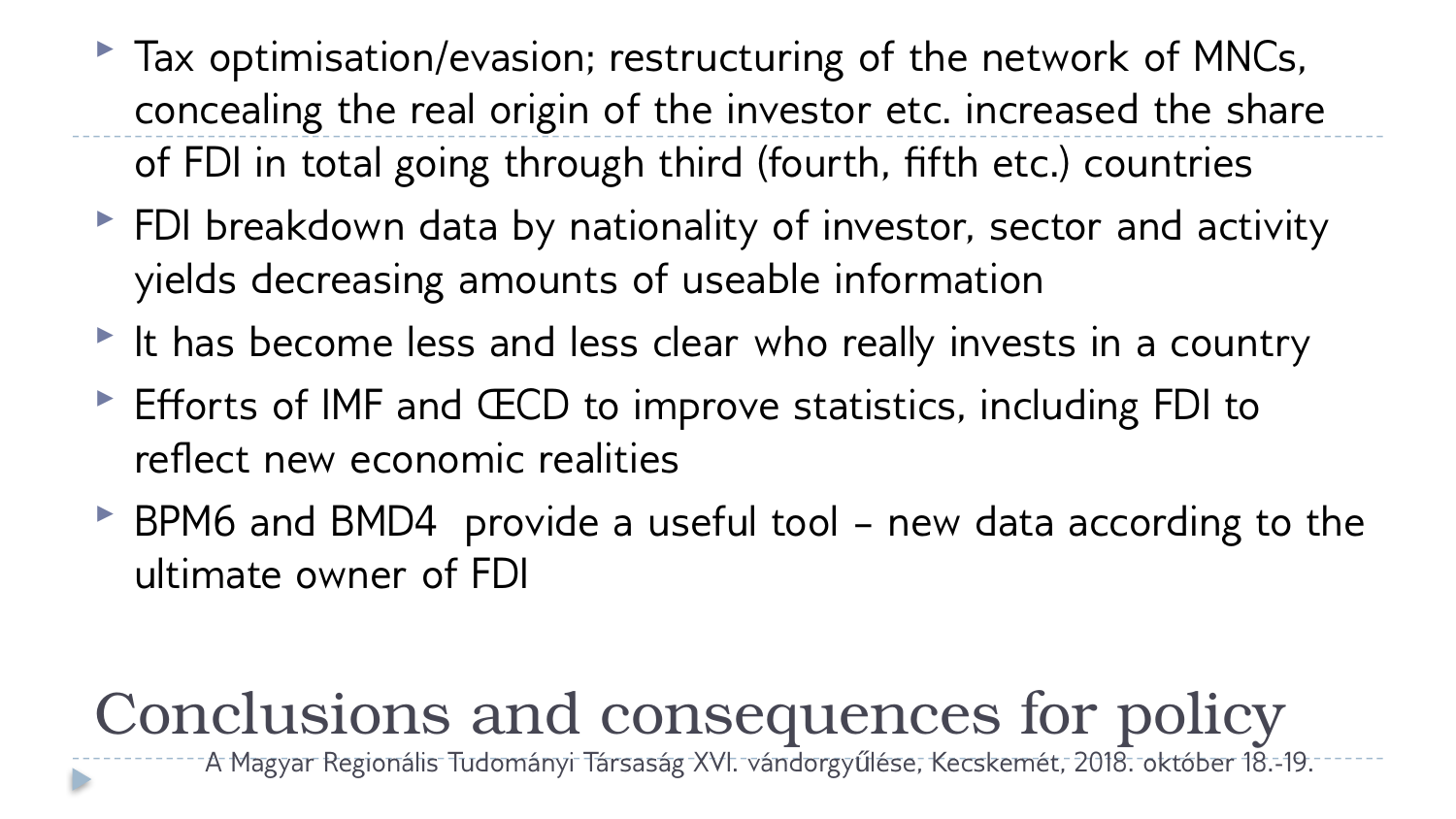

Tax optimisation/evasion; restructuring of the network of MNCs, concealing the real origin of the investor etc. increased the share of FDI in total going through third (fourth, fifth etc.) countries
FDI breakdown data by nationality of investor, sector and activity yields decreasing amounts of useable information
It has become less and less clear who really invests in a country
Efforts of IMF and OECD to improve statistics, including FDI to reflect new economic realities
BPM6 and BMD4  provide a useful tool – new data according to the ultimate owner of FDI

# Conclusions and consequences for policy
A Magyar Regionális Tudományi Társaság XVI. vándorgyűlése, Kecskemét, 2018. október 18.-19.